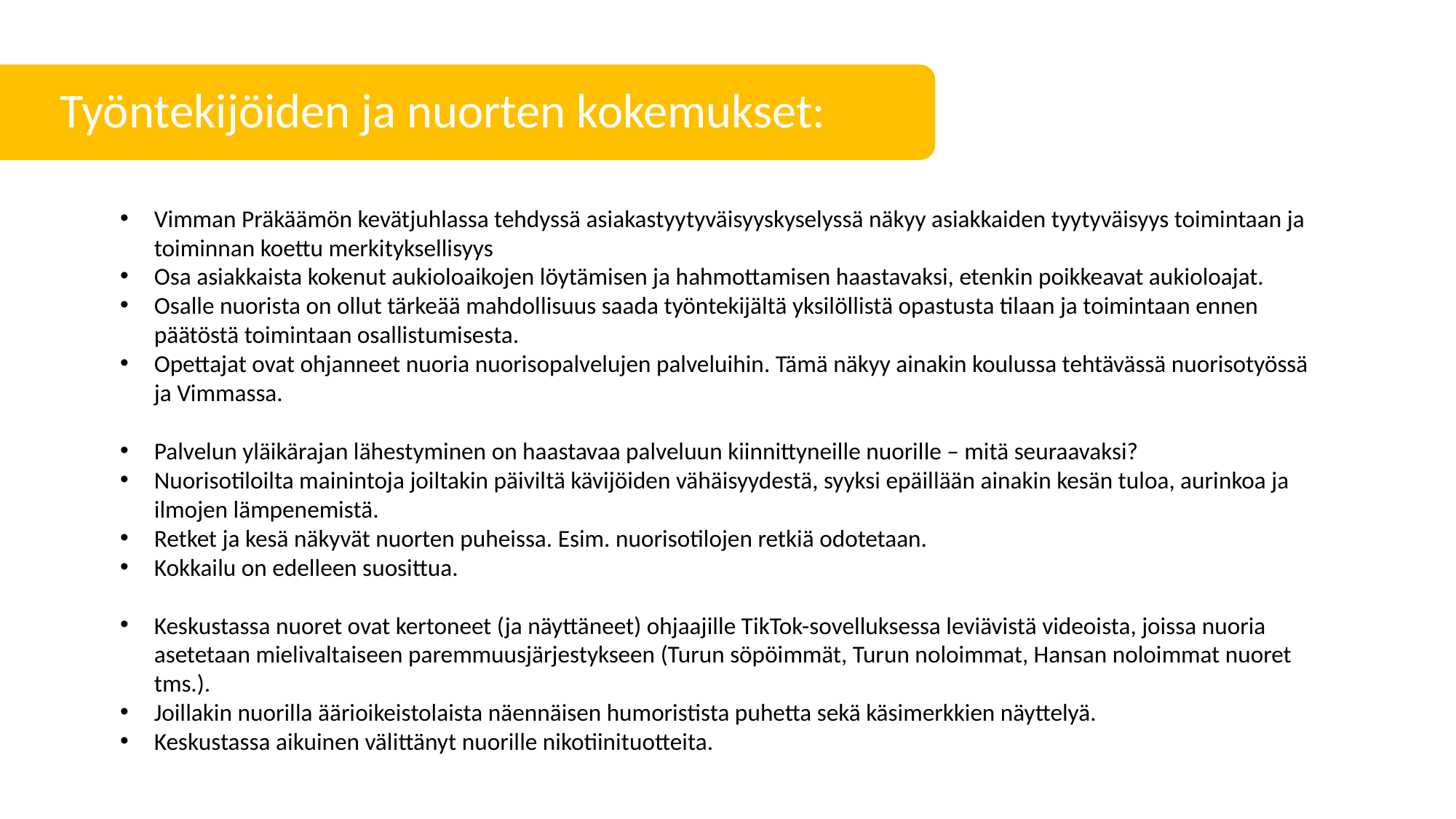

# Työntekijöiden ja nuorten kokemukset:

Vimman Präkäämön kevätjuhlassa tehdyssä asiakastyytyväisyyskyselyssä näkyy asiakkaiden tyytyväisyys toimintaan ja toiminnan koettu merkityksellisyys
Osa asiakkaista kokenut aukioloaikojen löytämisen ja hahmottamisen haastavaksi, etenkin poikkeavat aukioloajat.
Osalle nuorista on ollut tärkeää mahdollisuus saada työntekijältä yksilöllistä opastusta tilaan ja toimintaan ennen päätöstä toimintaan osallistumisesta.
Opettajat ovat ohjanneet nuoria nuorisopalvelujen palveluihin. Tämä näkyy ainakin koulussa tehtävässä nuorisotyössä ja Vimmassa.

Palvelun yläikärajan lähestyminen on haastavaa palveluun kiinnittyneille nuorille – mitä seuraavaksi?
Nuorisotiloilta mainintoja joiltakin päiviltä kävijöiden vähäisyydestä, syyksi epäillään ainakin kesän tuloa, aurinkoa ja ilmojen lämpenemistä.
Retket ja kesä näkyvät nuorten puheissa. Esim. nuorisotilojen retkiä odotetaan.
Kokkailu on edelleen suosittua.

Keskustassa nuoret ovat kertoneet (ja näyttäneet) ohjaajille TikTok-sovelluksessa leviävistä videoista, joissa nuoria asetetaan mielivaltaiseen paremmuusjärjestykseen (Turun söpöimmät, Turun noloimmat, Hansan noloimmat nuoret tms.).
Joillakin nuorilla äärioikeistolaista näennäisen humoristista puhetta sekä käsimerkkien näyttelyä.
Keskustassa aikuinen välittänyt nuorille nikotiinituotteita.